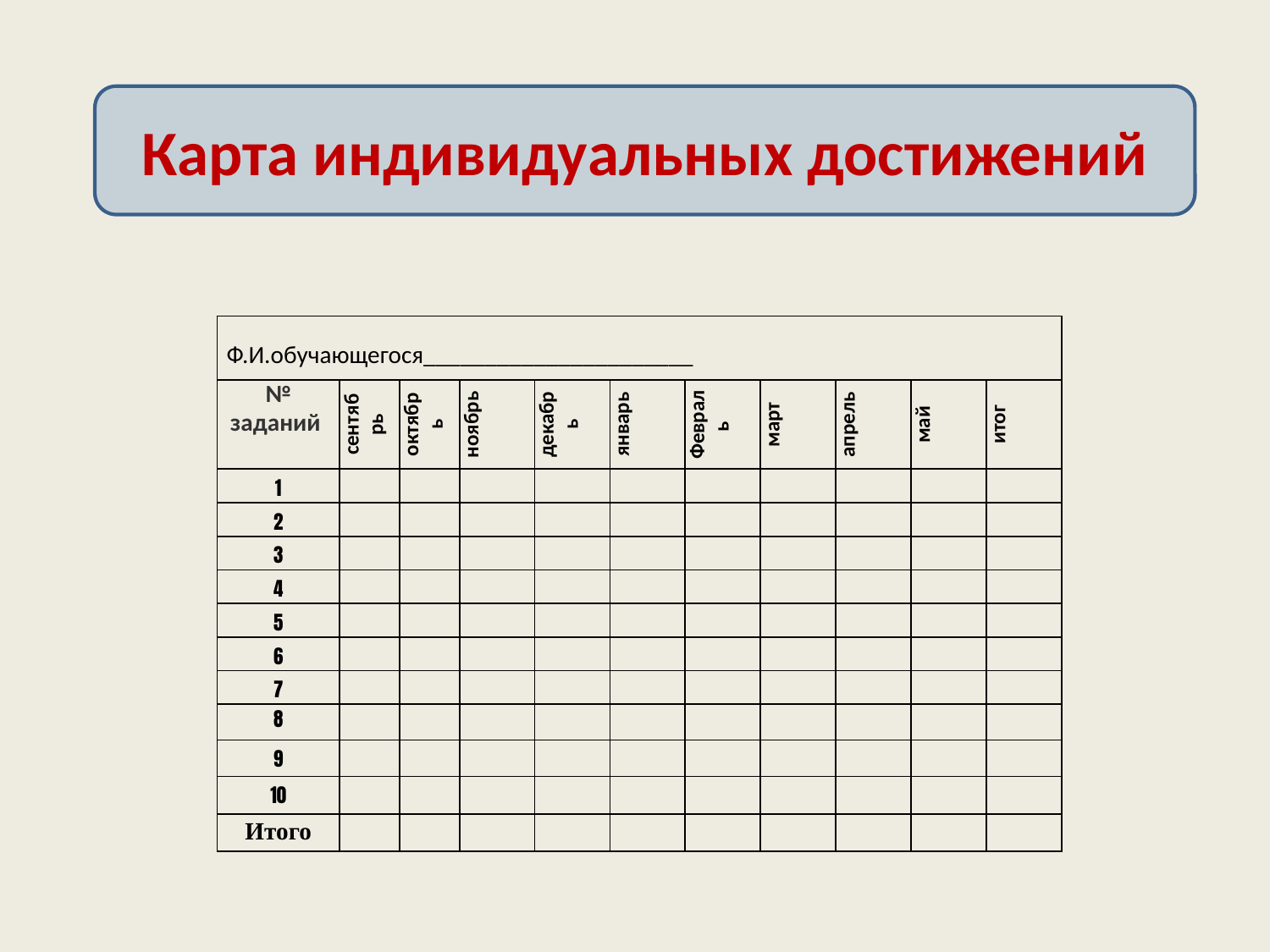

Карта индивидуальных достижений
| Ф.И.обучающегося\_\_\_\_\_\_\_\_\_\_\_\_\_\_\_\_\_\_\_\_\_\_ |  |  |  |  |  |  |  |  |  |  |
| --- | --- | --- | --- | --- | --- | --- | --- | --- | --- | --- |
| № заданий | сентябрь | октябрь | ноябрь | декабрь | январь | Февраль | март | апрель | май | итог |
| 1 |  |  |  |  |  |  |  |  |  |  |
| 2 |  |  |  |  |  |  |  |  |  |  |
| 3 |  |  |  |  |  |  |  |  |  |  |
| 4 |  |  |  |  |  |  |  |  |  |  |
| 5 |  |  |  |  |  |  |  |  |  |  |
| 6 |  |  |  |  |  |  |  |  |  |  |
| 7 |  |  |  |  |  |  |  |  |  |  |
| 8 |  |  |  |  |  |  |  |  |  |  |
| 9 |  |  |  |  |  |  |  |  |  |  |
| 10 |  |  |  |  |  |  |  |  |  |  |
| Итого |  |  |  |  |  |  |  |  |  |  |